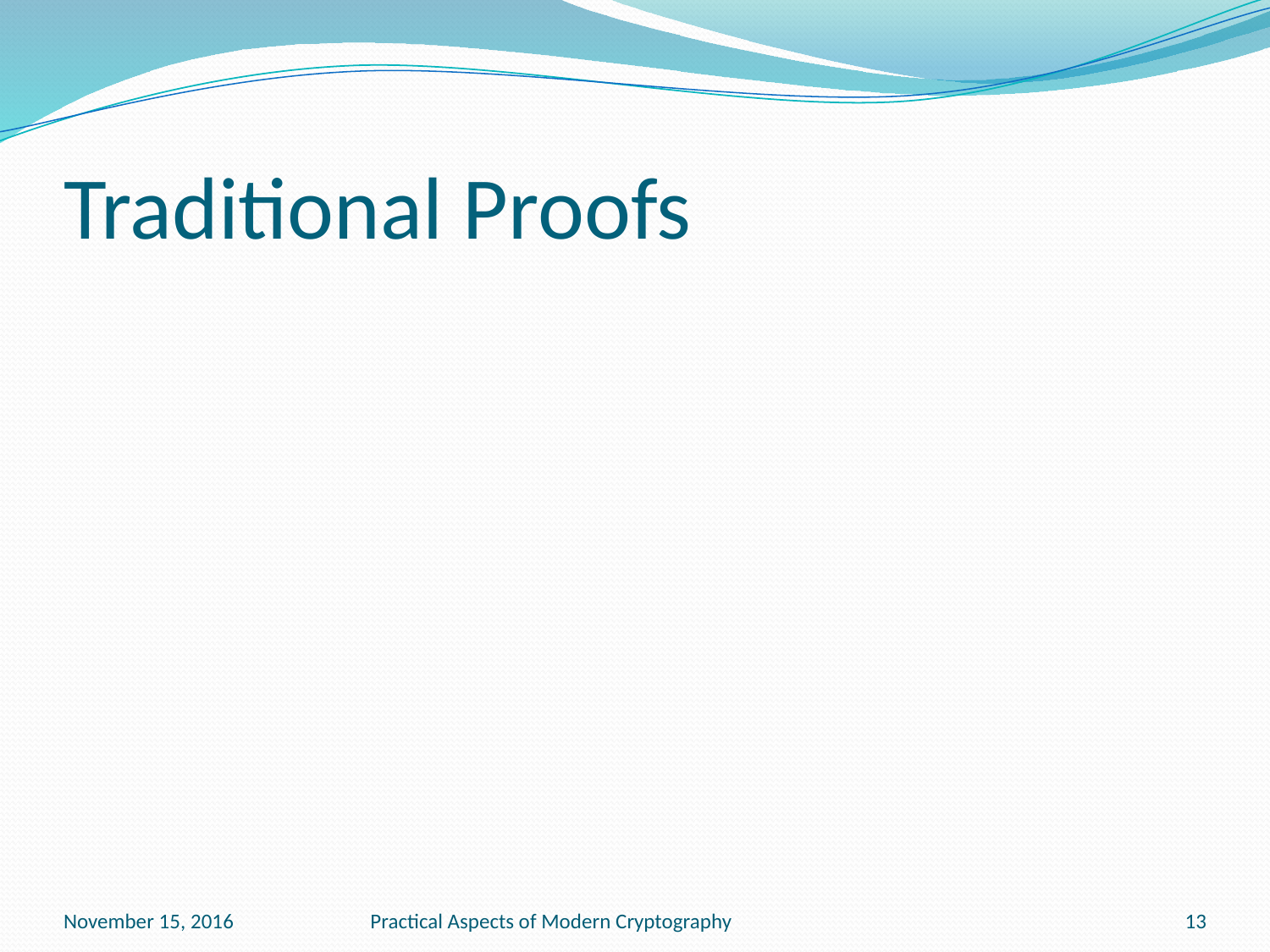

# Traditional Proofs

November 15, 2016
Practical Aspects of Modern Cryptography
13